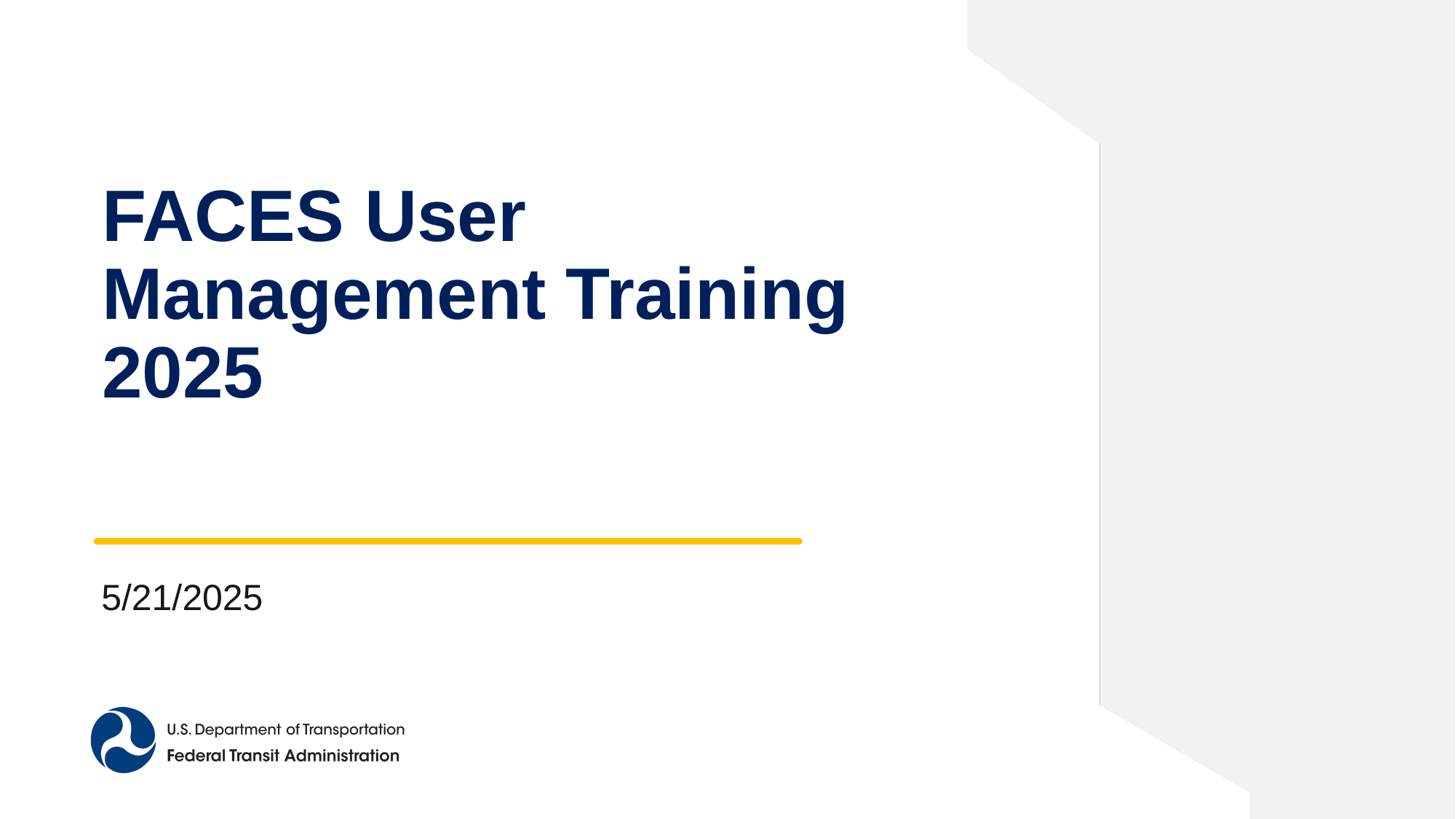

# FACES User Management Training 2025
5/21/2025